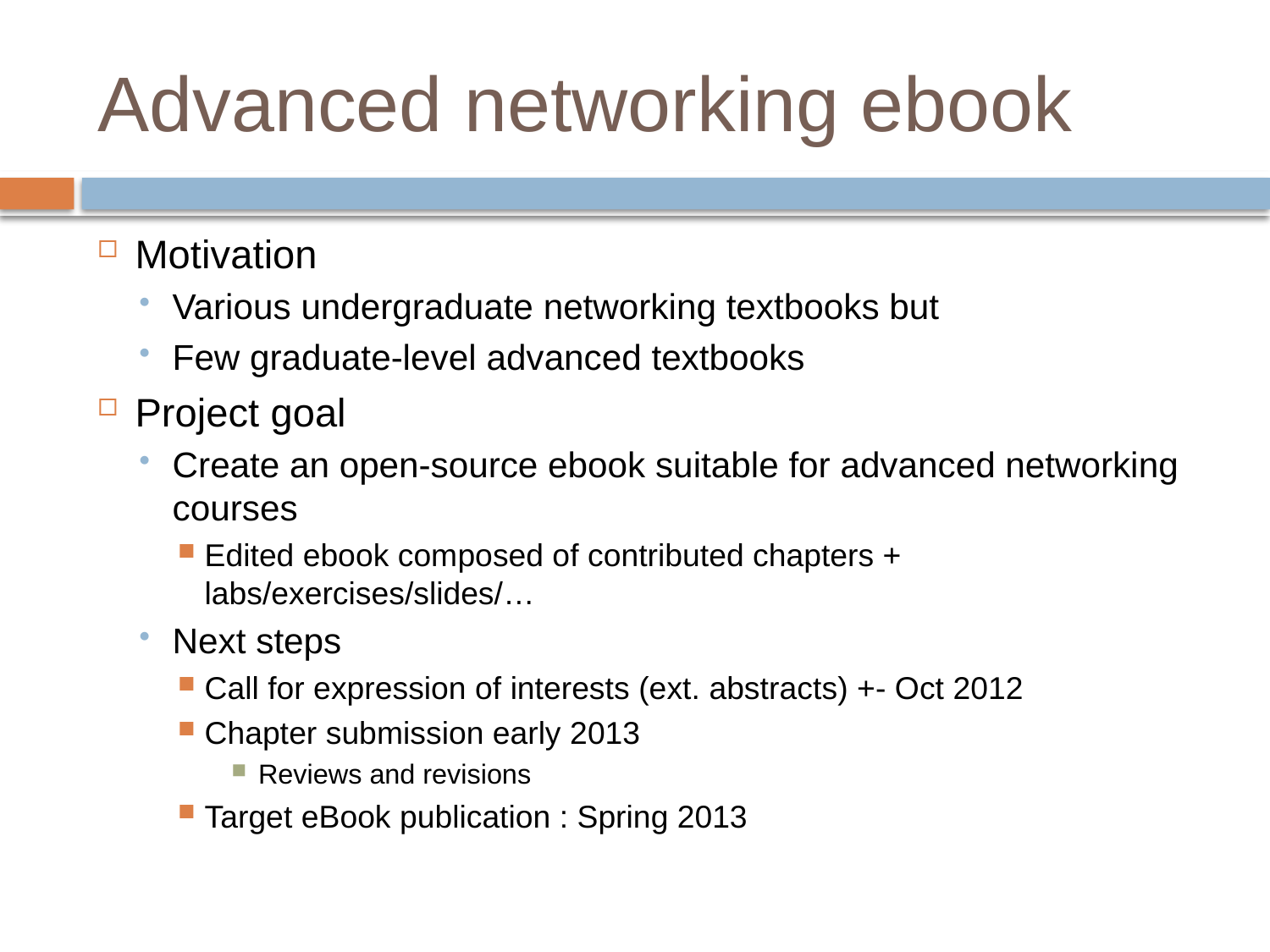

# Advanced networking ebook
Motivation
Various undergraduate networking textbooks but
Few graduate-level advanced textbooks
Project goal
Create an open-source ebook suitable for advanced networking courses
Edited ebook composed of contributed chapters + labs/exercises/slides/…
Next steps
Call for expression of interests (ext. abstracts) +- Oct 2012
Chapter submission early 2013
Reviews and revisions
Target eBook publication : Spring 2013